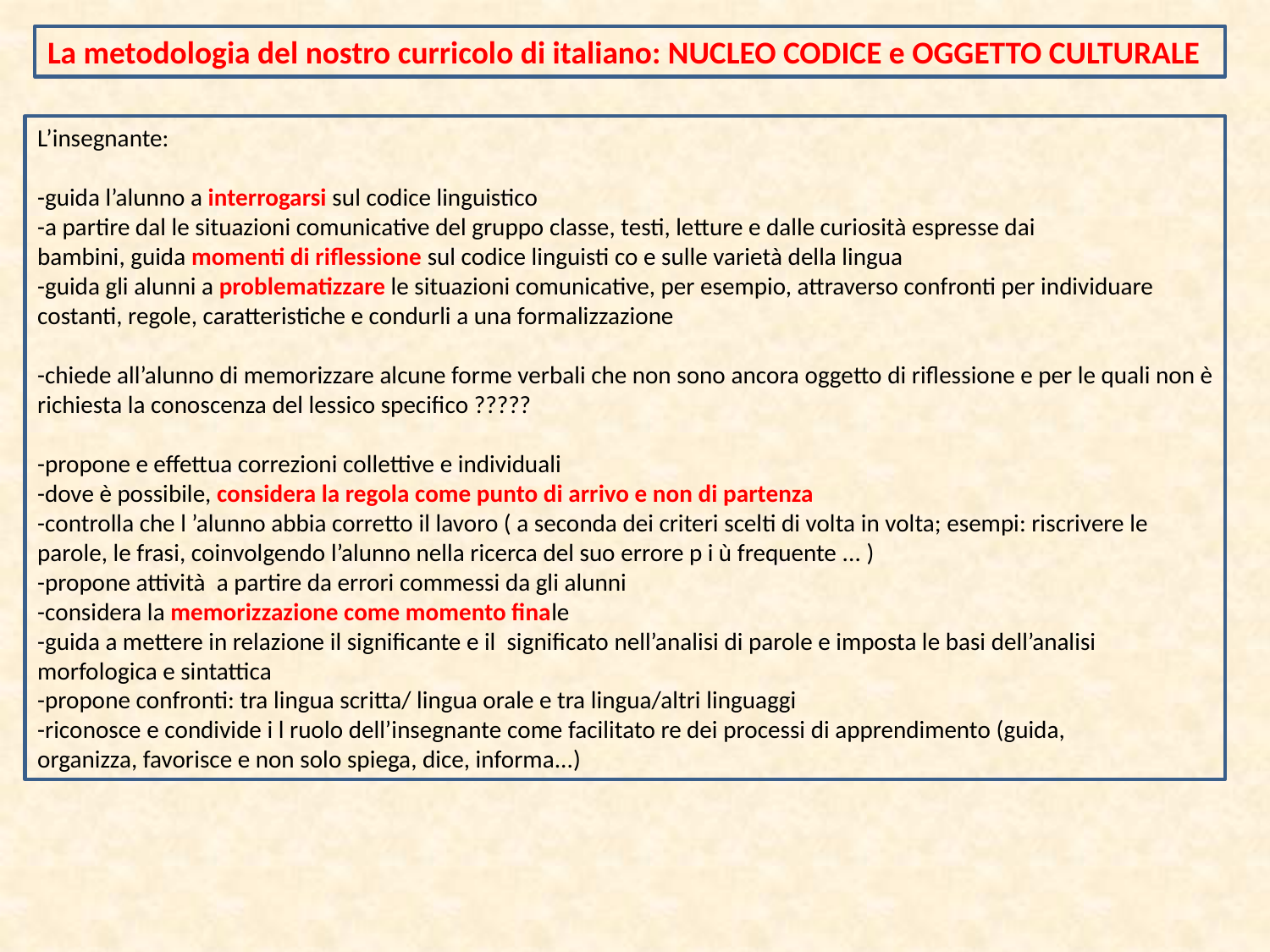

La metodologia del nostro curricolo di italiano: NUCLEO CODICE e OGGETTO CULTURALE
L’insegnante:

-guida l’alunno a interrogarsi sul codice linguistico
-a partire dal le situazioni comunicative del gruppo classe, testi, letture e dalle curiosità espresse dai
bambini, guida momenti di riflessione sul codice linguisti co e sulle varietà della lingua
-guida gli alunni a problematizzare le situazioni comunicative, per esempio, attraverso confronti per individuare costanti, regole, caratteristiche e condurli a una formalizzazione

-chiede all’alunno di memorizzare alcune forme verbali che non sono ancora oggetto di riflessione e per le quali non è richiesta la conoscenza del lessico specifico ?????

-propone e effettua correzioni collettive e individuali
-dove è possibile, considera la regola come punto di arrivo e non di partenza
-controlla che l ’alunno abbia corretto il lavoro ( a seconda dei criteri scelti di volta in volta; esempi: riscrivere le parole, le frasi, coinvolgendo l’alunno nella ricerca del suo errore p i ù frequente ... )
-propone attività  a partire da errori commessi da gli alunni
-considera la memorizzazione come momento finale
-guida a mettere in relazione il significante e il  significato nell’analisi di parole e imposta le basi dell’analisi morfologica e sintattica
-propone confronti: tra lingua scritta/ lingua orale e tra lingua/altri linguaggi
-riconosce e condivide i l ruolo dell’insegnante come facilitato re dei processi di apprendimento (guida,
organizza, favorisce e non solo spiega, dice, informa...)